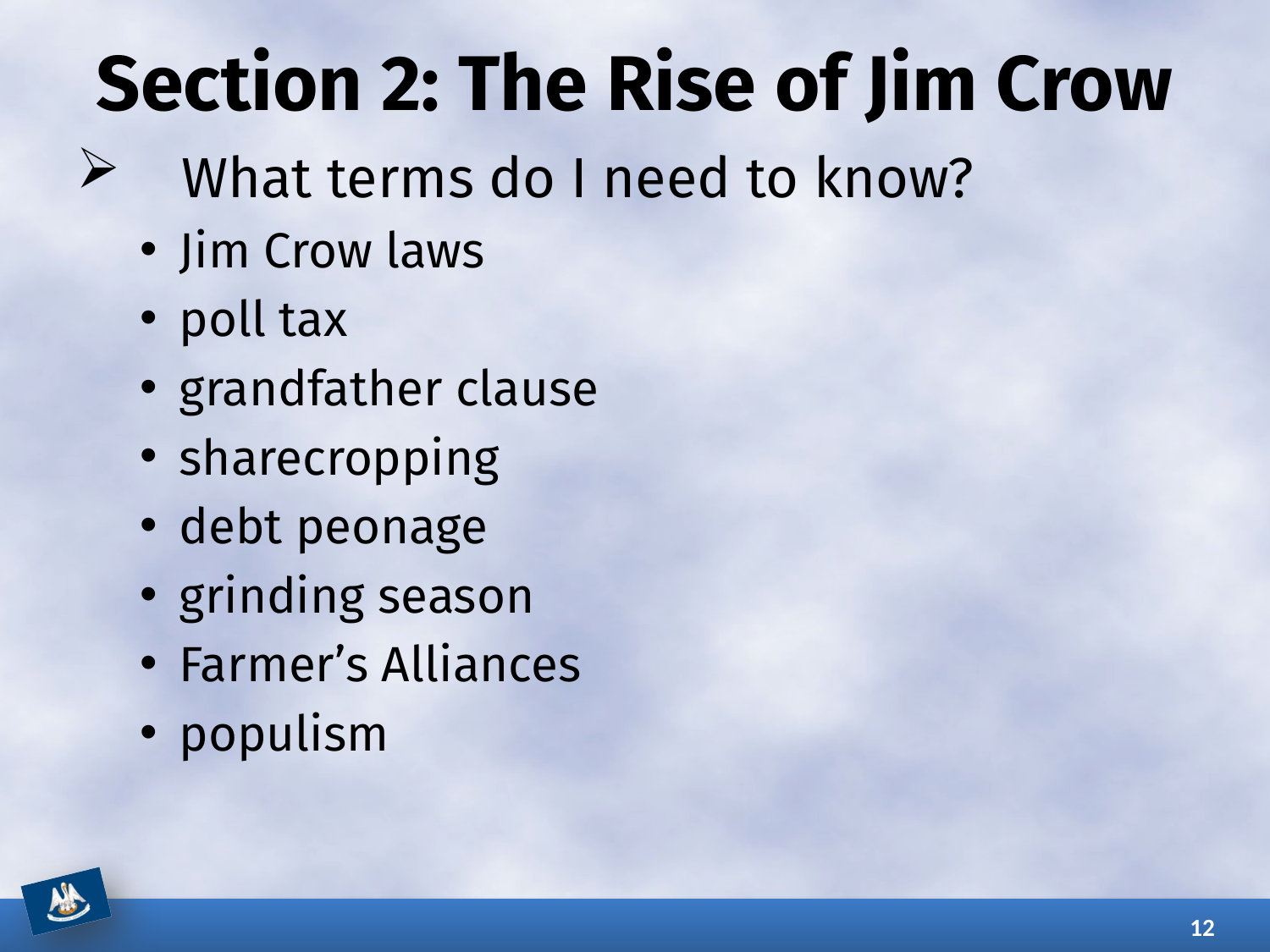

# Section 2: The Rise of Jim Crow
What terms do I need to know?
Jim Crow laws
poll tax
grandfather clause
sharecropping
debt peonage
grinding season
Farmer’s Alliances
populism

12